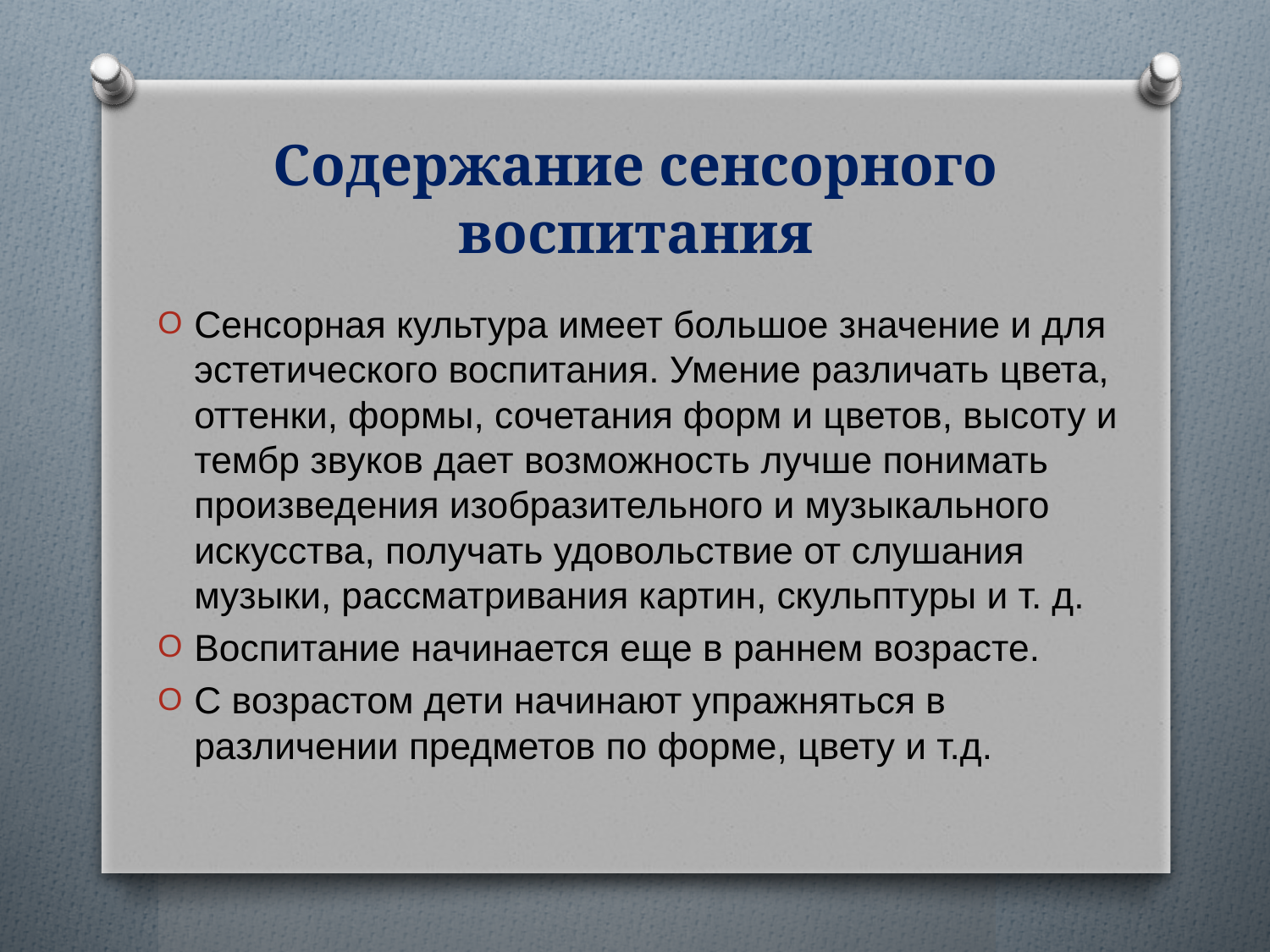

# Содержание сенсорного воспитания
Сенсорная культура имеет большое значение и для эстетического воспитания. Умение различать цвета, оттенки, формы, сочетания форм и цветов, высоту и тембр звуков дает возможность лучше понимать произведения изобразительного и музыкального искусства, получать удовольствие от слушания музыки, рассматривания картин, скульптуры и т. д.
Воспитание начинается еще в раннем возрасте.
С возрастом дети начинают упражняться в различении предметов по форме, цвету и т.д.